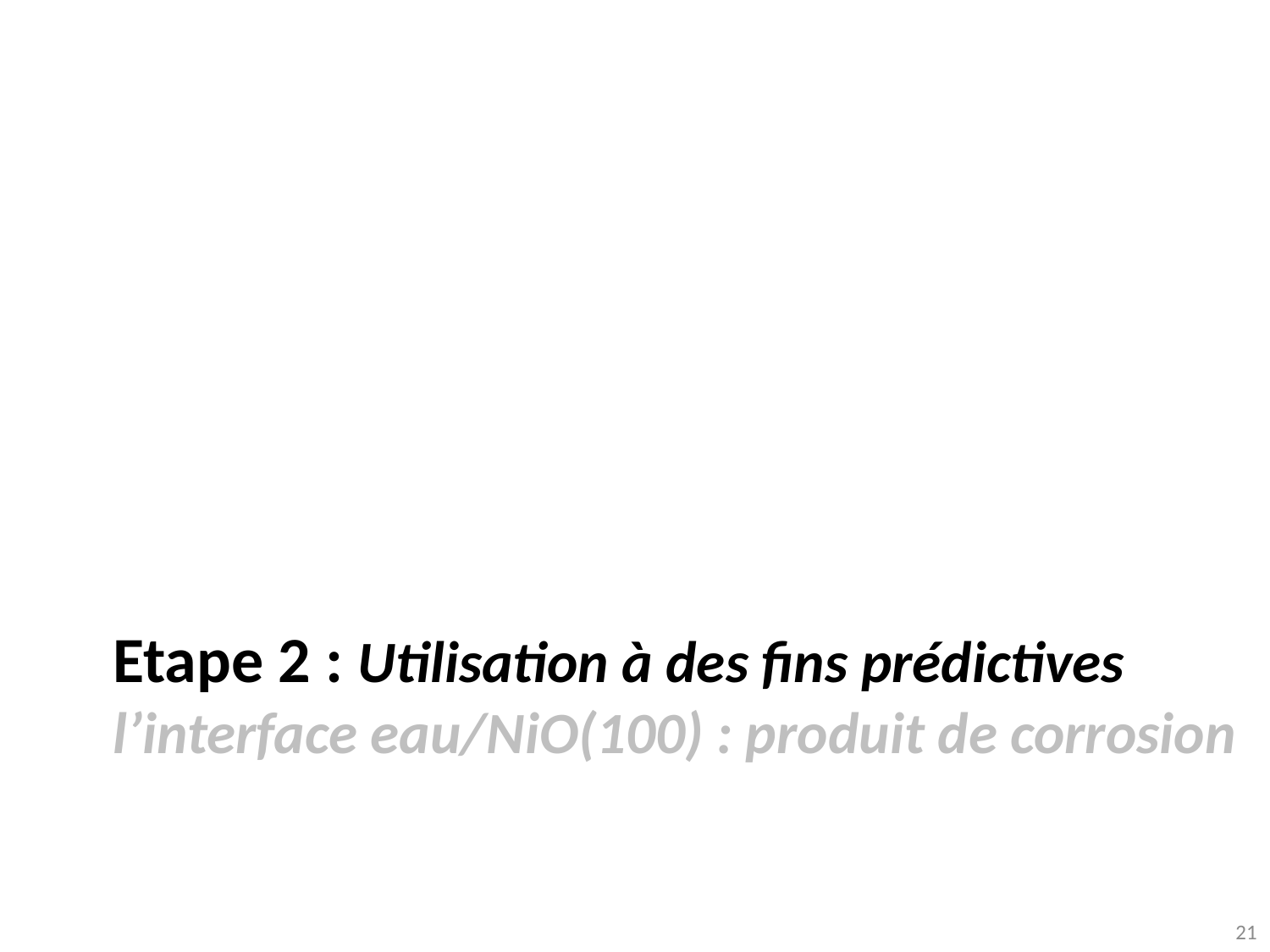

# Etape 2 : Utilisation à des fins prédictives l’interface eau/NiO(100) : produit de corrosion
21